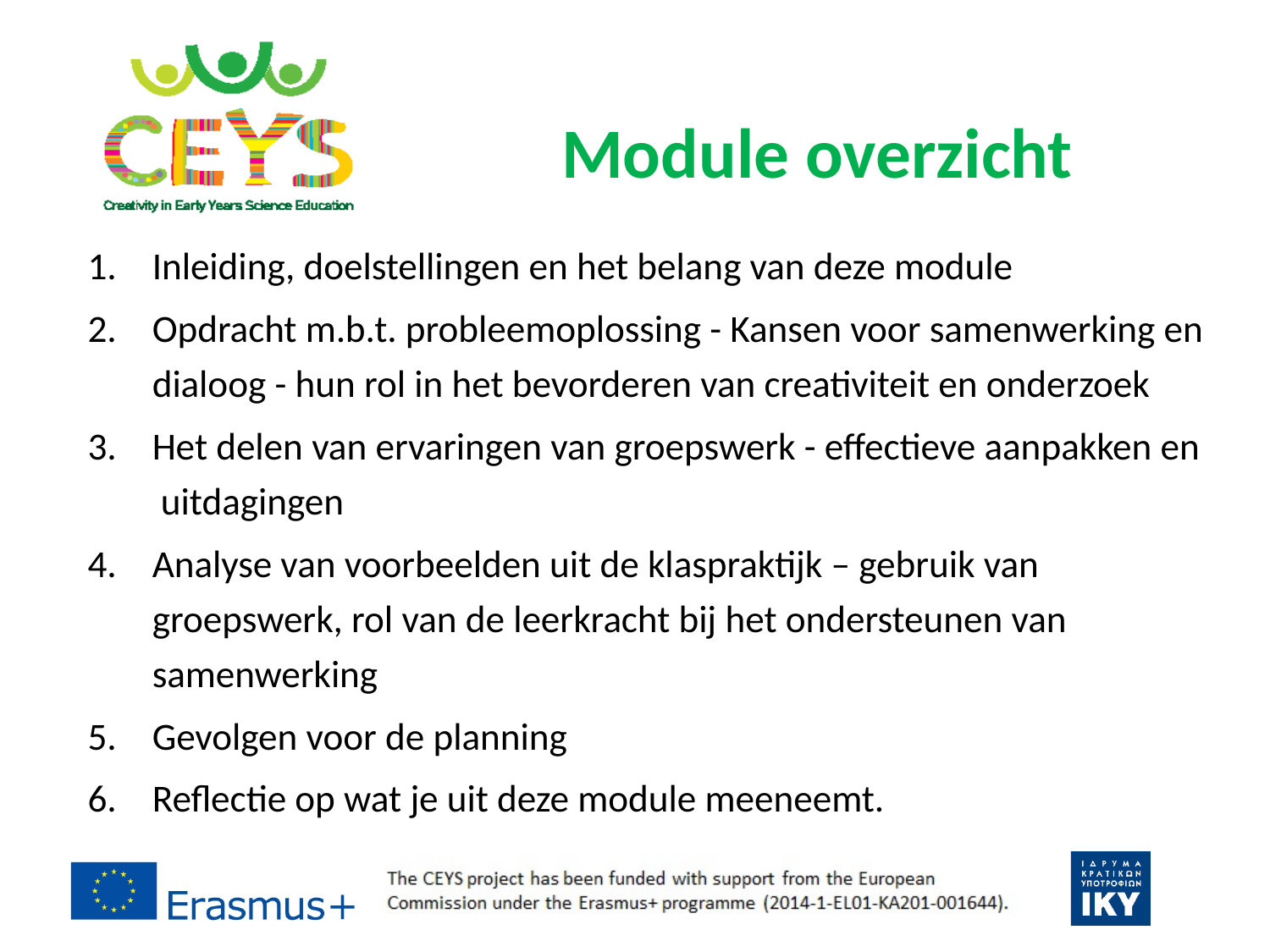

Module overzicht
Inleiding, doelstellingen en het belang van deze module
Opdracht m.b.t. probleemoplossing - Kansen voor samenwerking en dialoog - hun rol in het bevorderen van creativiteit en onderzoek
Het delen van ervaringen van groepswerk - effectieve aanpakken en  uitdagingen
Analyse van voorbeelden uit de klaspraktijk – gebruik van groepswerk, rol van de leerkracht bij het ondersteunen van samenwerking
Gevolgen voor de planning
Reflectie op wat je uit deze module meeneemt.